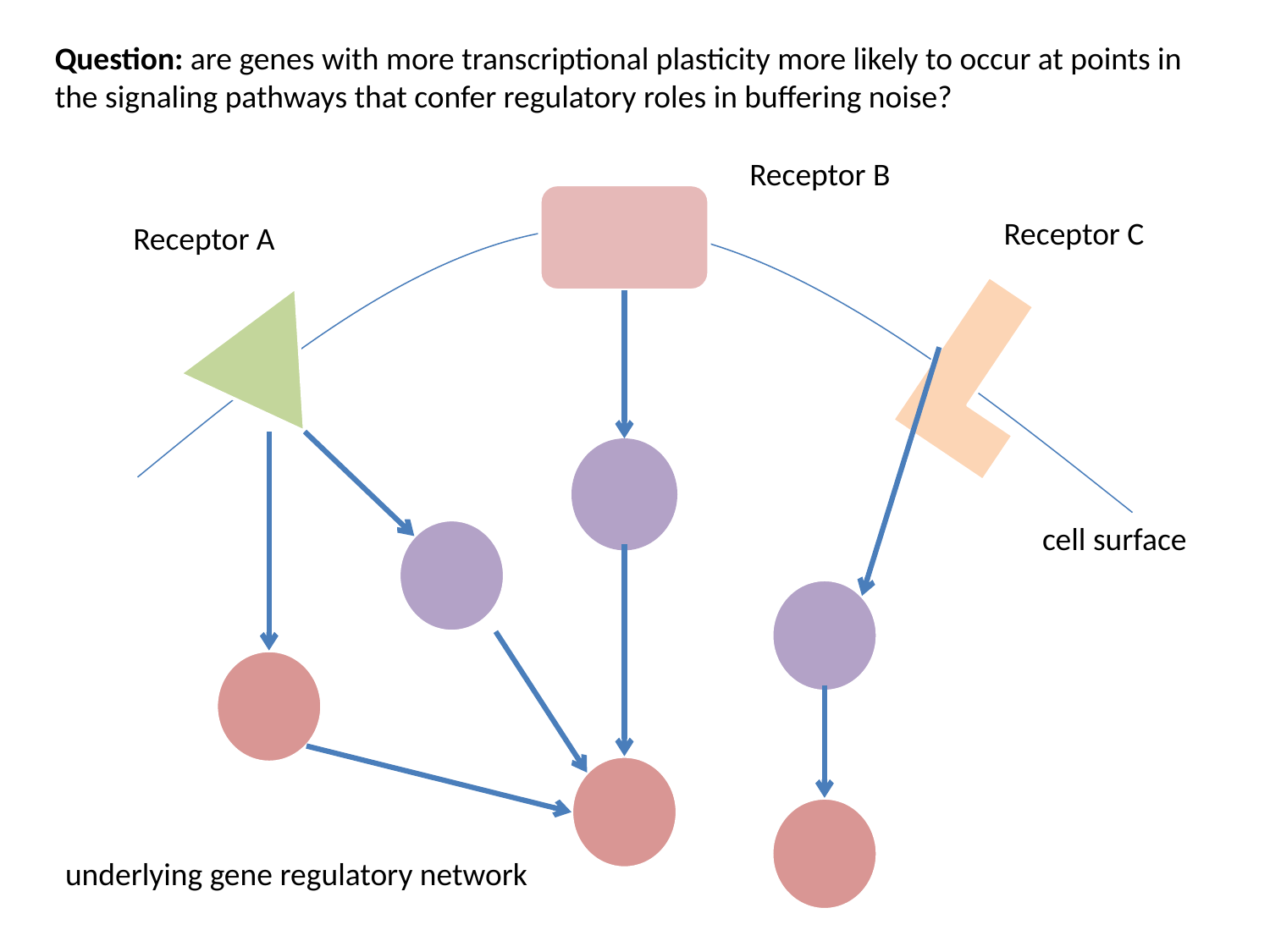

Question: are genes with more transcriptional plasticity more likely to occur at points in the signaling pathways that confer regulatory roles in buffering noise?
Receptor B

Receptor C
Receptor A

cell surface

underlying gene regulatory network